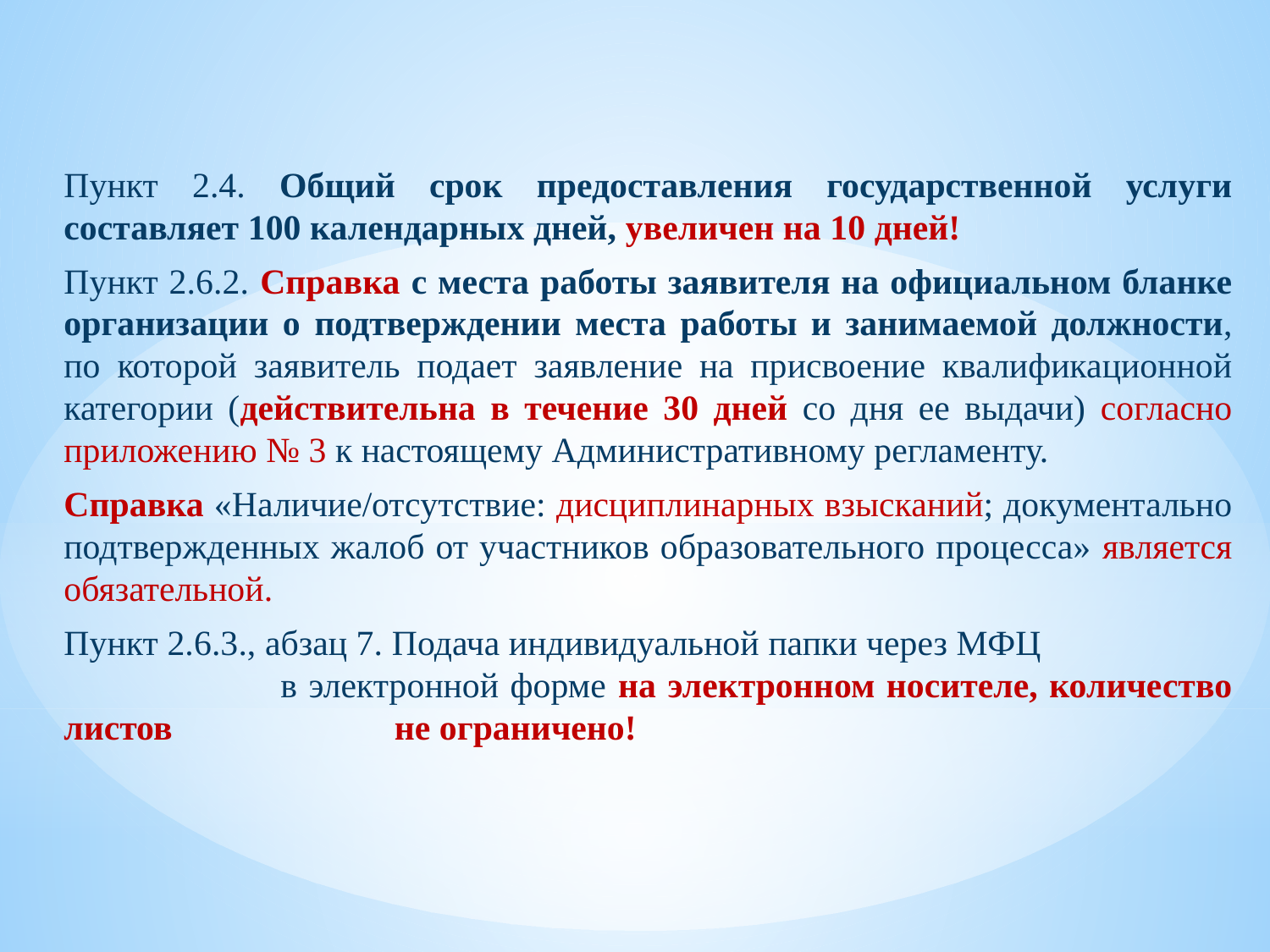

Пункт 2.4. Общий срок предоставления государственной услуги составляет 100 календарных дней, увеличен на 10 дней!
Пункт 2.6.2. Справка с места работы заявителя на официальном бланке организации о подтверждении места работы и занимаемой должности, по которой заявитель подает заявление на присвоение квалификационной категории (действительна в течение 30 дней со дня ее выдачи) согласно приложению № 3 к настоящему Административному регламенту.
Справка «Наличие/отсутствие: дисциплинарных взысканий; документально подтвержденных жалоб от участников образовательного процесса» является обязательной.
Пункт 2.6.3., абзац 7. Подача индивидуальной папки через МФЦ                                         в электронной форме на электронном носителе, количество листов                         не ограничено!